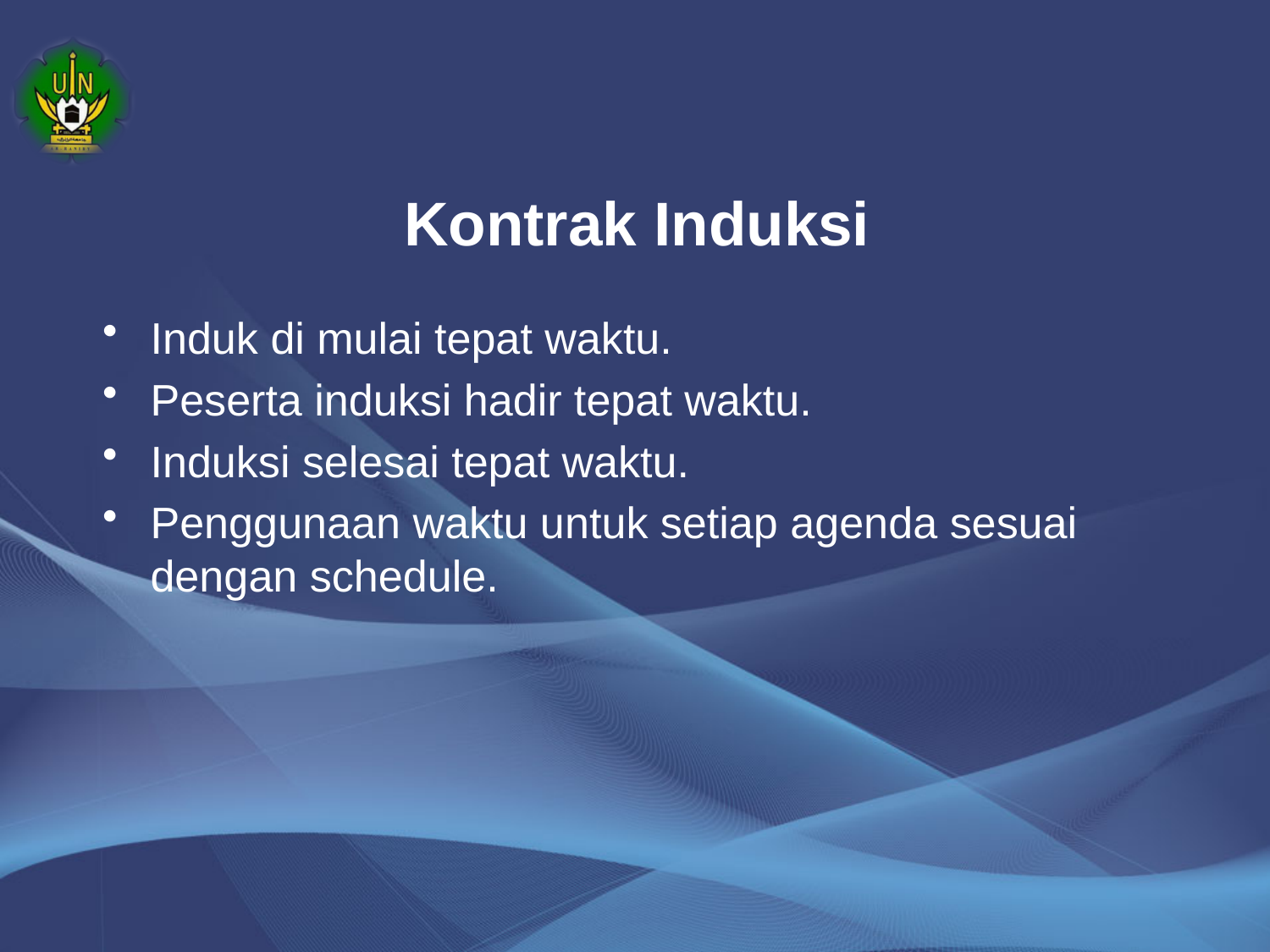

# Kontrak Induksi
Induk di mulai tepat waktu.
Peserta induksi hadir tepat waktu.
Induksi selesai tepat waktu.
Penggunaan waktu untuk setiap agenda sesuai dengan schedule.